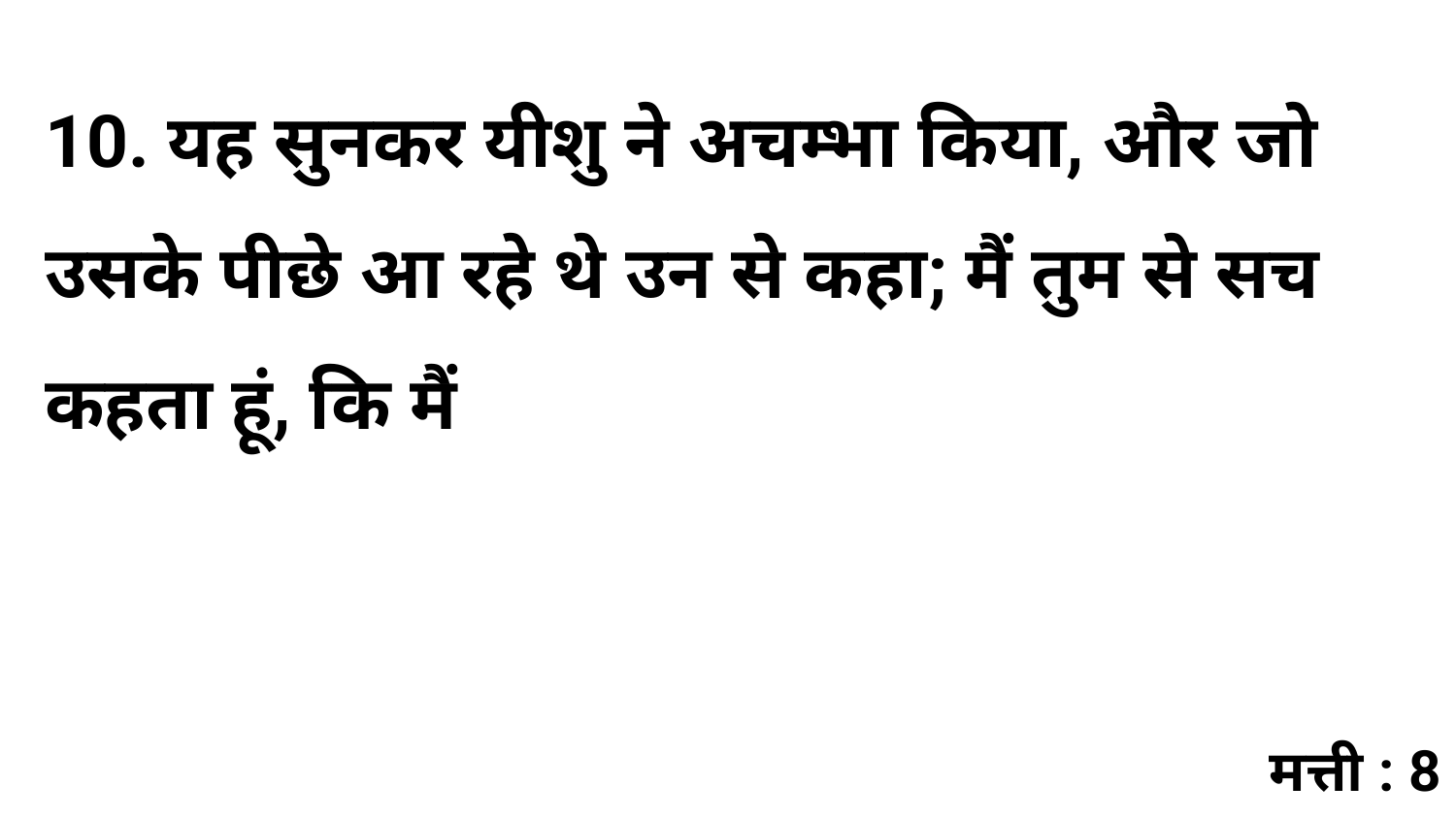

10. यह सुनकर यीशु ने अचम्भा किया, और जो उसके पीछे आ रहे थे उन से कहा; मैं तुम से सच कहता हूं, कि मैं
मत्ती : 8